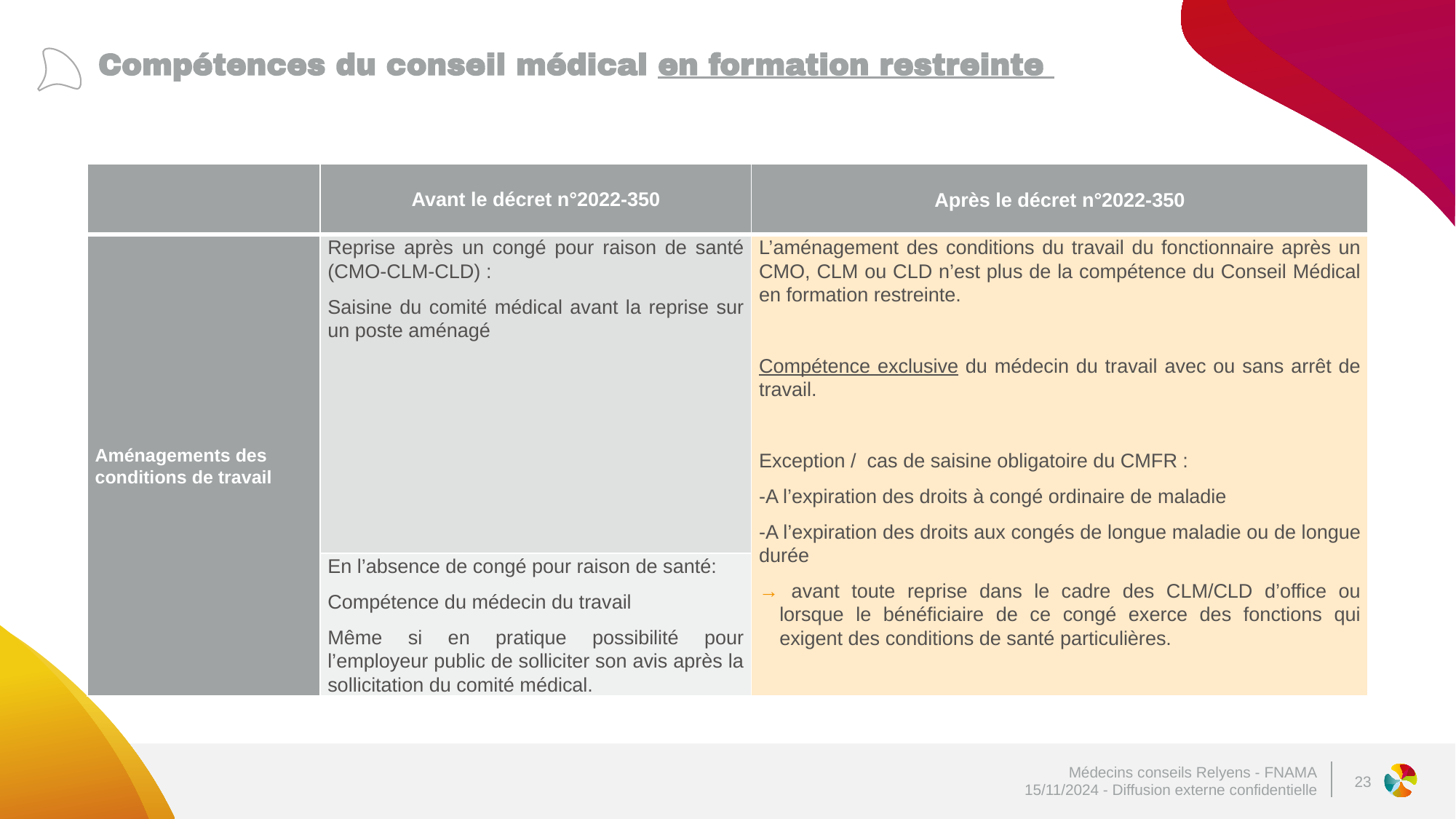

# Compétences du conseil médical en formation restreinte
|  | Avant le décret n°2022-350 | Après le décret n°2022-350 |
| --- | --- | --- |
| Aménagements des conditions de travail | Reprise après un congé pour raison de santé (CMO-CLM-CLD) : Saisine du comité médical avant la reprise sur un poste aménagé | L’aménagement des conditions du travail du fonctionnaire après un CMO, CLM ou CLD n’est plus de la compétence du Conseil Médical en formation restreinte. Compétence exclusive du médecin du travail avec ou sans arrêt de travail. Exception / cas de saisine obligatoire du CMFR : -A l’expiration des droits à congé ordinaire de maladie -A l’expiration des droits aux congés de longue maladie ou de longue durée avant toute reprise dans le cadre des CLM/CLD d’office ou lorsque le bénéficiaire de ce congé exerce des fonctions qui exigent des conditions de santé particulières. |
|  | En l’absence de congé pour raison de santé: Compétence du médecin du travail Même si en pratique possibilité pour l’employeur public de solliciter son avis après la sollicitation du comité médical. | Compétence exclusive du médecin du travail avec ou sans arrêt de travail |
23
Médecins conseils Relyens - FNAMA
15/11/2024 - Diffusion externe confidentielle